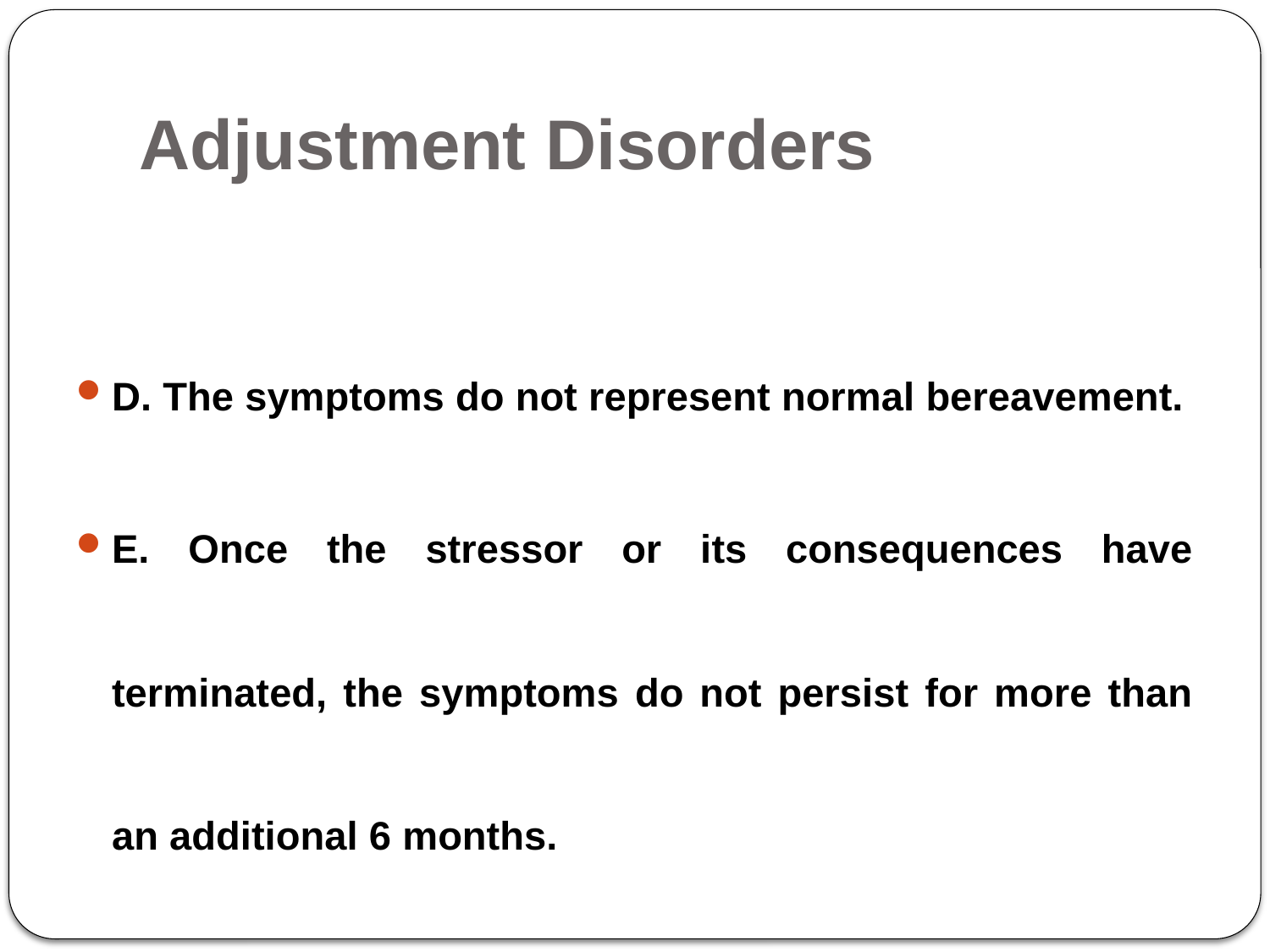

# Adjustment Disorders
D. The symptoms do not represent normal bereavement.
E. Once the stressor or its consequences have terminated, the symptoms do not persist for more than an additional 6 months.